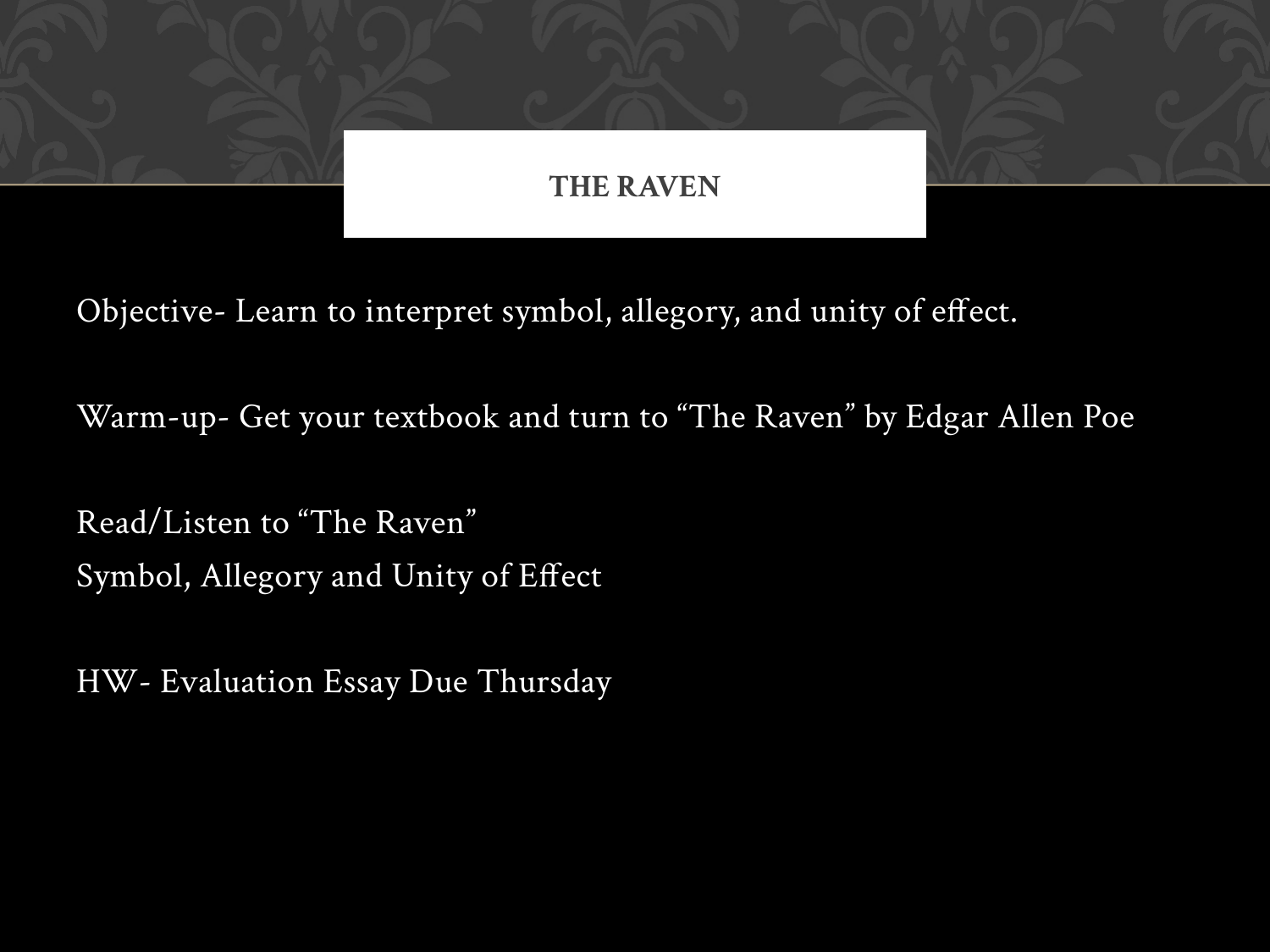

# The Raven
Objective- Learn to interpret symbol, allegory, and unity of effect.

Warm-up- Get your textbook and turn to “The Raven” by Edgar Allen Poe

Read/Listen to “The Raven”
Symbol, Allegory and Unity of Effect

HW- Evaluation Essay Due Thursday